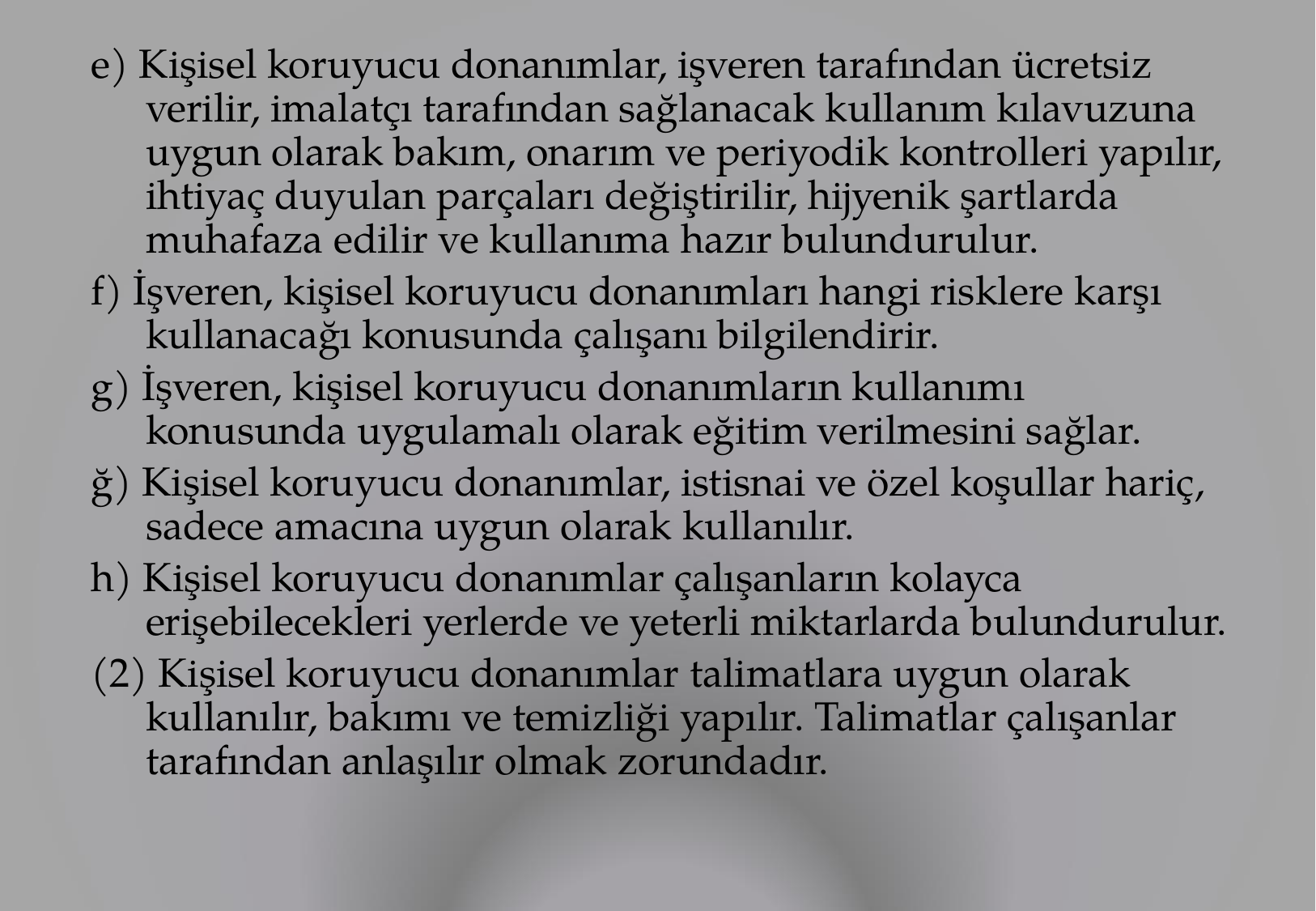

e) Kişisel koruyucu donanımlar, işveren tarafından ücretsiz verilir, imalatçı tarafından sağlanacak kullanım kılavuzuna uygun olarak bakım, onarım ve periyodik kontrolleri yapılır, ihtiyaç duyulan parçaları değiştirilir, hijyenik şartlarda muhafaza edilir ve kullanıma hazır bulundurulur.
f) İşveren, kişisel koruyucu donanımları hangi risklere karşı kullanacağı konusunda çalışanı bilgilendirir.
g) İşveren, kişisel koruyucu donanımların kullanımı konusunda uygulamalı olarak eğitim verilmesini sağlar.
ğ) Kişisel koruyucu donanımlar, istisnai ve özel koşullar hariç, sadece amacına uygun olarak kullanılır.
h) Kişisel koruyucu donanımlar çalışanların kolayca erişebilecekleri yerlerde ve yeterli miktarlarda bulundurulur.
(2) Kişisel koruyucu donanımlar talimatlara uygun olarak kullanılır, bakımı ve temizliği yapılır. Talimatlar çalışanlar tarafından anlaşılır olmak zorundadır.